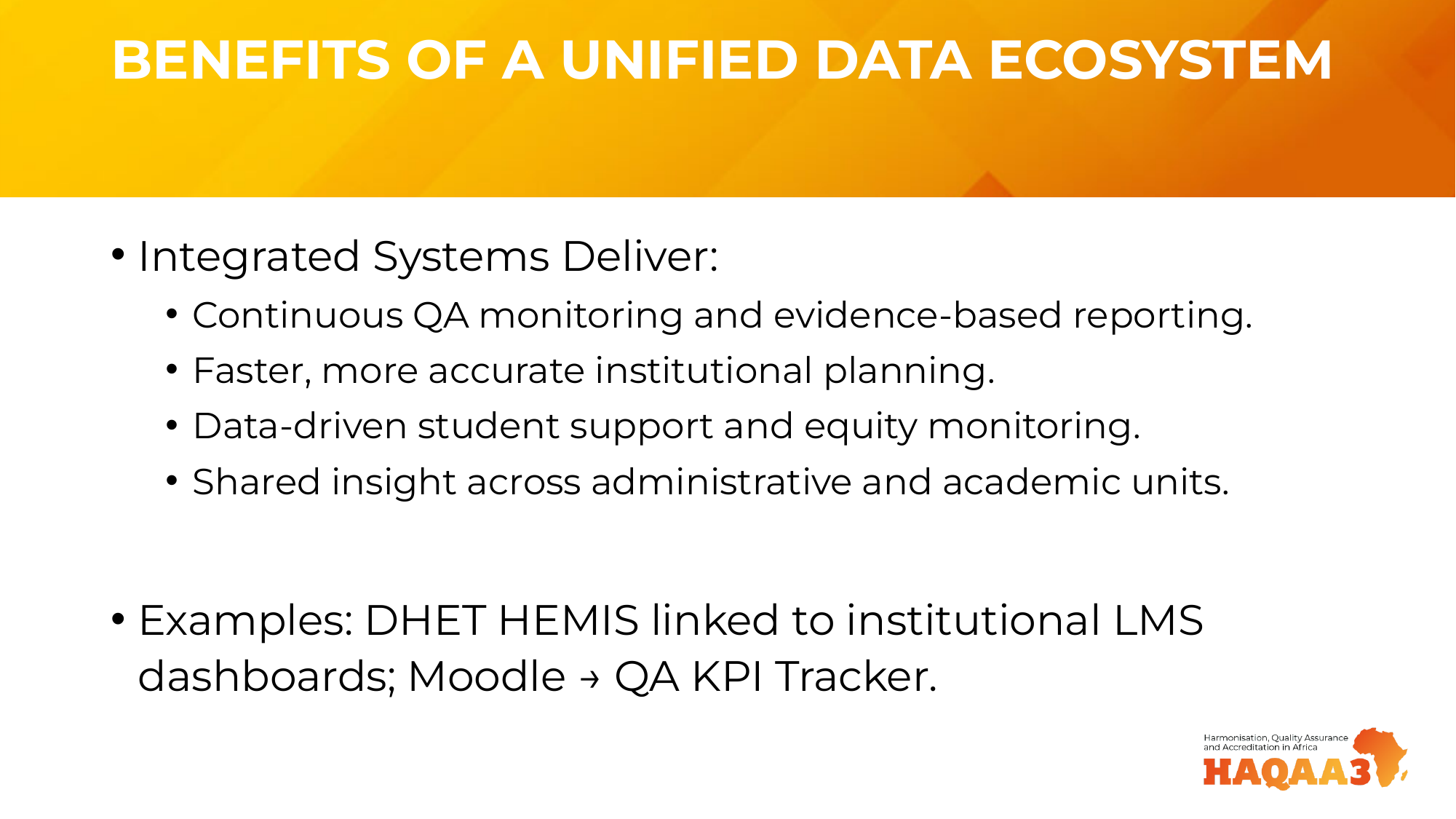

# BENEFITS OF A UNIFIED DATA ECOSYSTEM
Integrated Systems Deliver:
Continuous QA monitoring and evidence-based reporting.
Faster, more accurate institutional planning.
Data-driven student support and equity monitoring.
Shared insight across administrative and academic units.

Examples: DHET HEMIS linked to institutional LMS dashboards; Moodle → QA KPI Tracker.